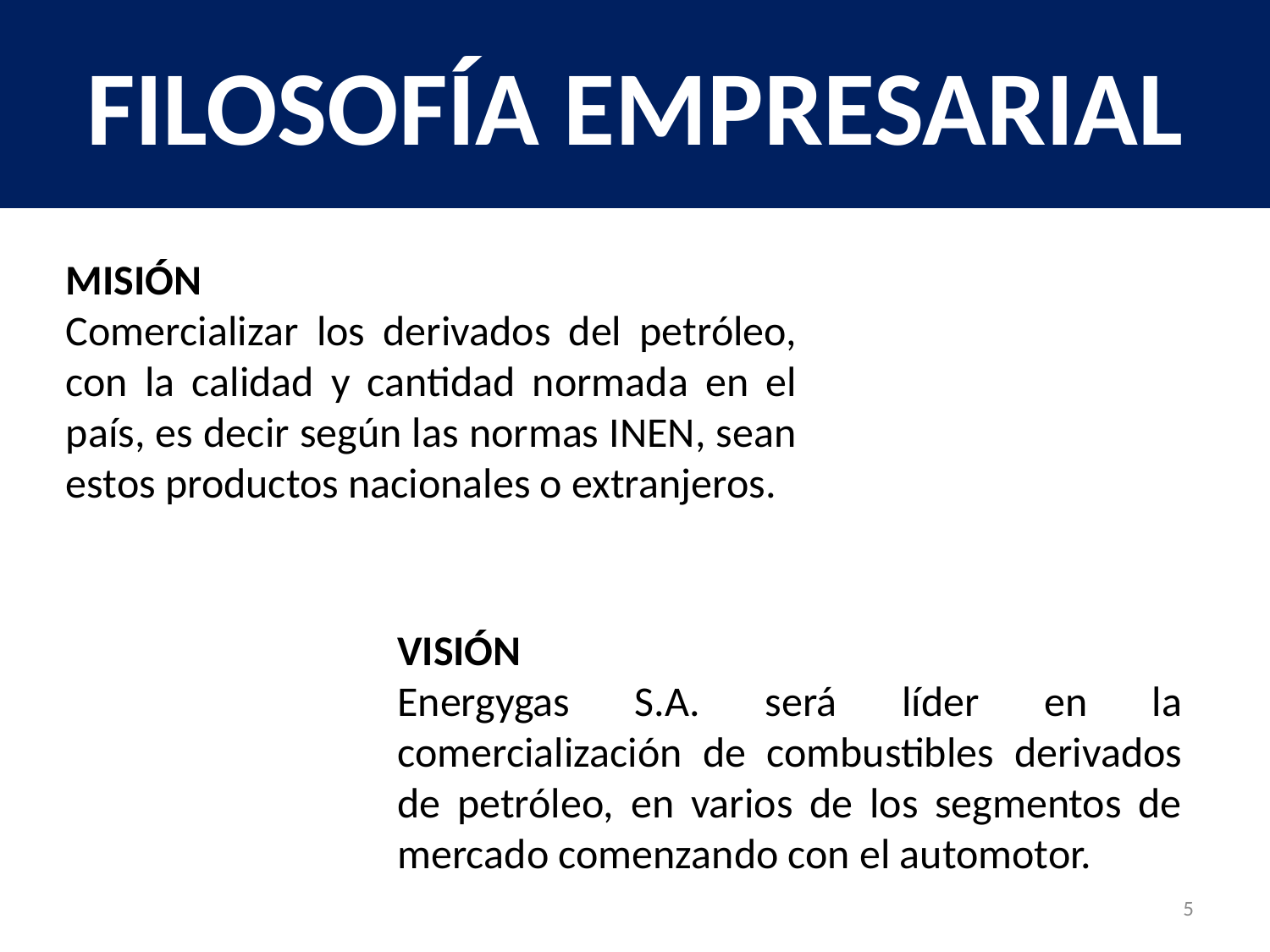

FILOSOFÍA EMPRESARIAL
MISIÓN
Comercializar los derivados del petróleo, con la calidad y cantidad normada en el país, es decir según las normas INEN, sean estos productos nacionales o extranjeros.
VISIÓN
Energygas S.A. será líder en la comercialización de combustibles derivados de petróleo, en varios de los segmentos de mercado comenzando con el automotor.
5